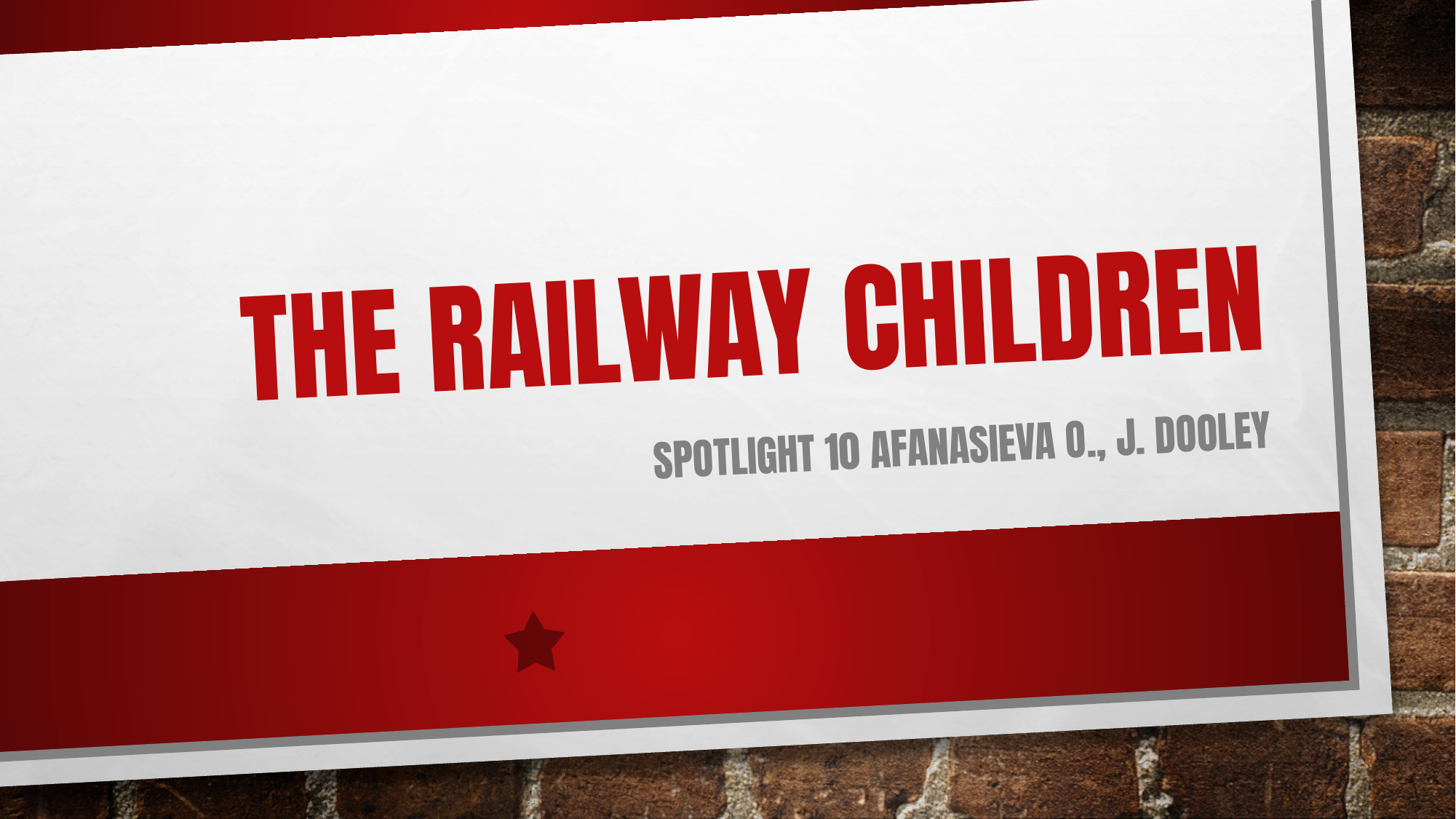

# The railway children
Spotlight 10 afanasieva O., J. Dooley